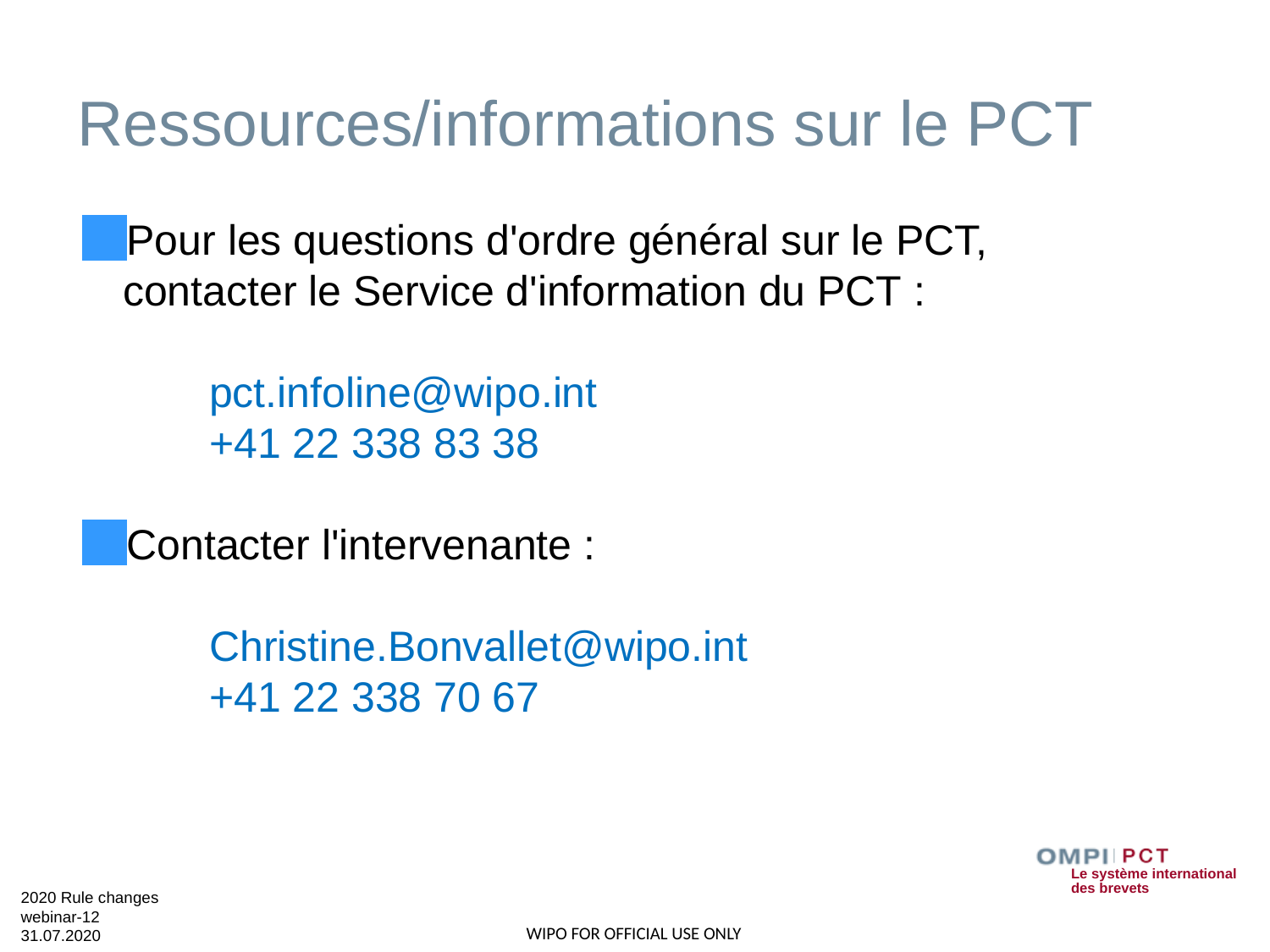

# Ressources/informations sur le PCT
Pour les questions d'ordre général sur le PCT, contacter le Service d'information du PCT :

	pct.infoline@wipo.int
	+41 22 338 83 38

Contacter l'intervenante :

	Christine.Bonvallet@wipo.int
	+41 22 338 70 67